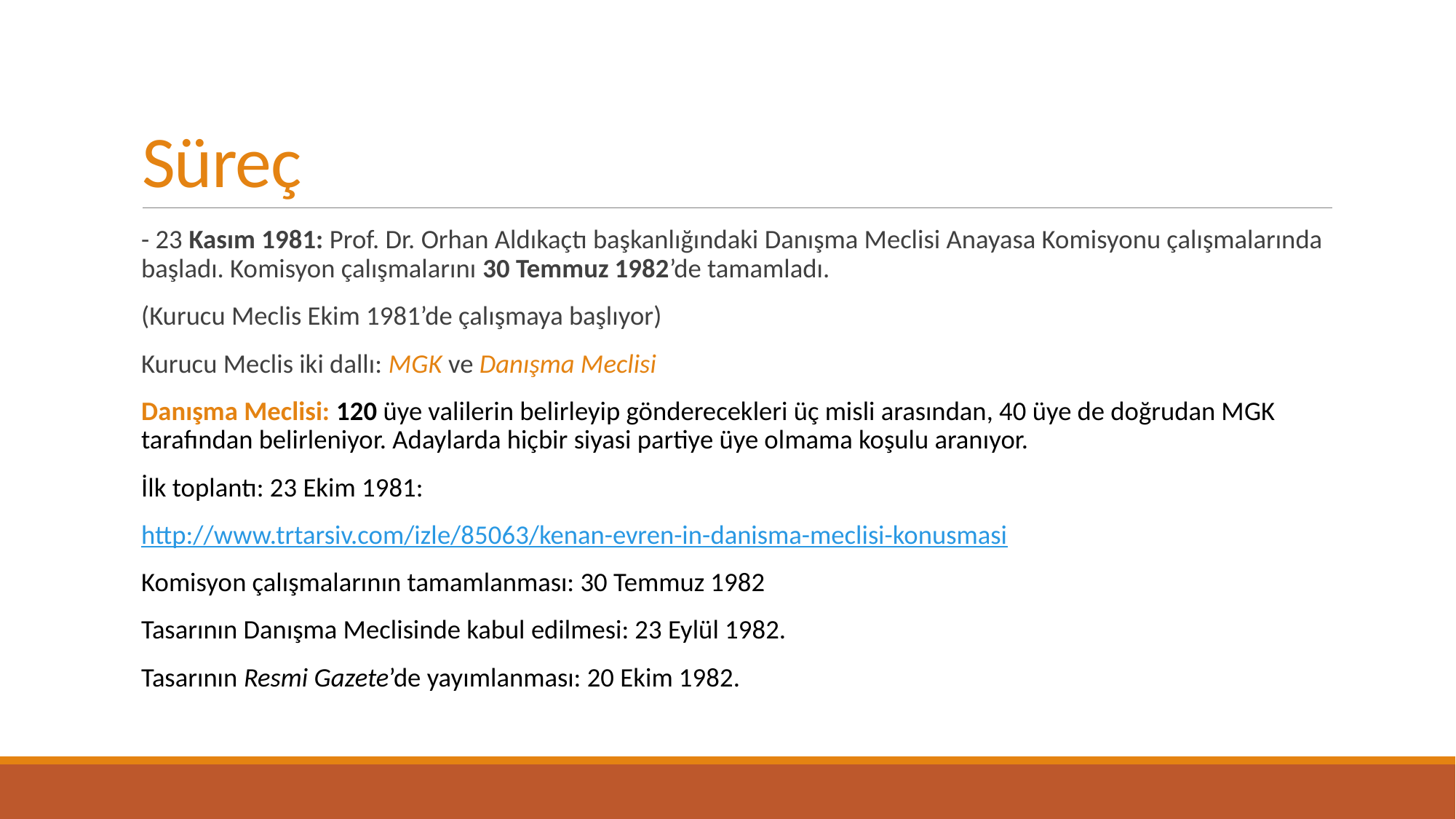

# Süreç
- 23 Kasım 1981: Prof. Dr. Orhan Aldıkaçtı başkanlığındaki Danışma Meclisi Anayasa Komisyonu çalışmalarında başladı. Komisyon çalışmalarını 30 Temmuz 1982’de tamamladı.
(Kurucu Meclis Ekim 1981’de çalışmaya başlıyor)
Kurucu Meclis iki dallı: MGK ve Danışma Meclisi
Danışma Meclisi: 120 üye valilerin belirleyip gönderecekleri üç misli arasından, 40 üye de doğrudan MGK tarafından belirleniyor. Adaylarda hiçbir siyasi partiye üye olmama koşulu aranıyor.
İlk toplantı: 23 Ekim 1981:
http://www.trtarsiv.com/izle/85063/kenan-evren-in-danisma-meclisi-konusmasi
Komisyon çalışmalarının tamamlanması: 30 Temmuz 1982
Tasarının Danışma Meclisinde kabul edilmesi: 23 Eylül 1982.
Tasarının Resmi Gazete’de yayımlanması: 20 Ekim 1982.